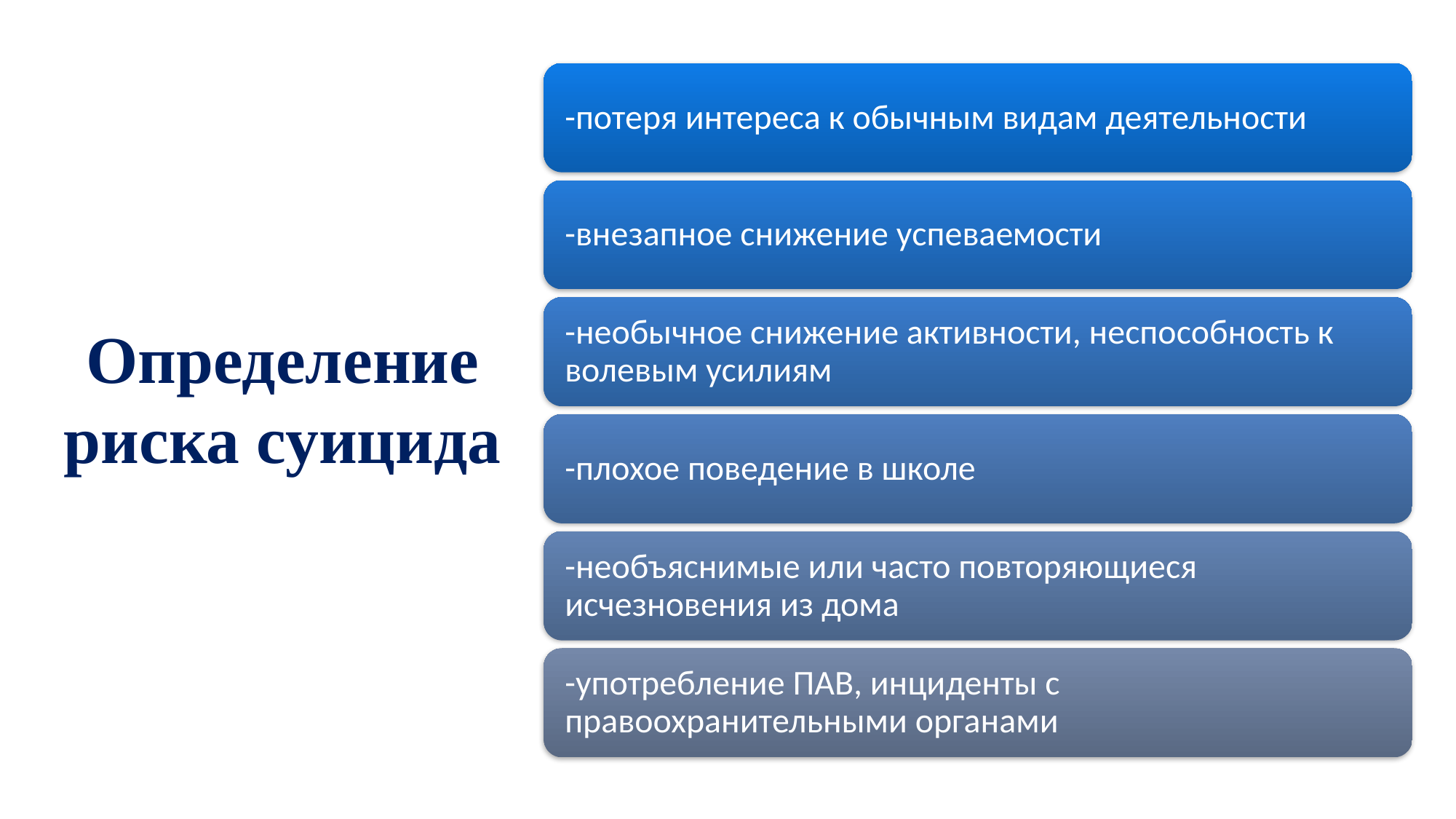

-потеря интереса к обычным видам деятельности
-внезапное снижение успеваемости
-необычное снижение активности, неспособность к волевым усилиям
-плохое поведение в школе
-необъяснимые или часто повторяющиеся исчезновения из дома
-употребление ПАВ, инциденты с правоохранительными органами
# Определение риска суицида